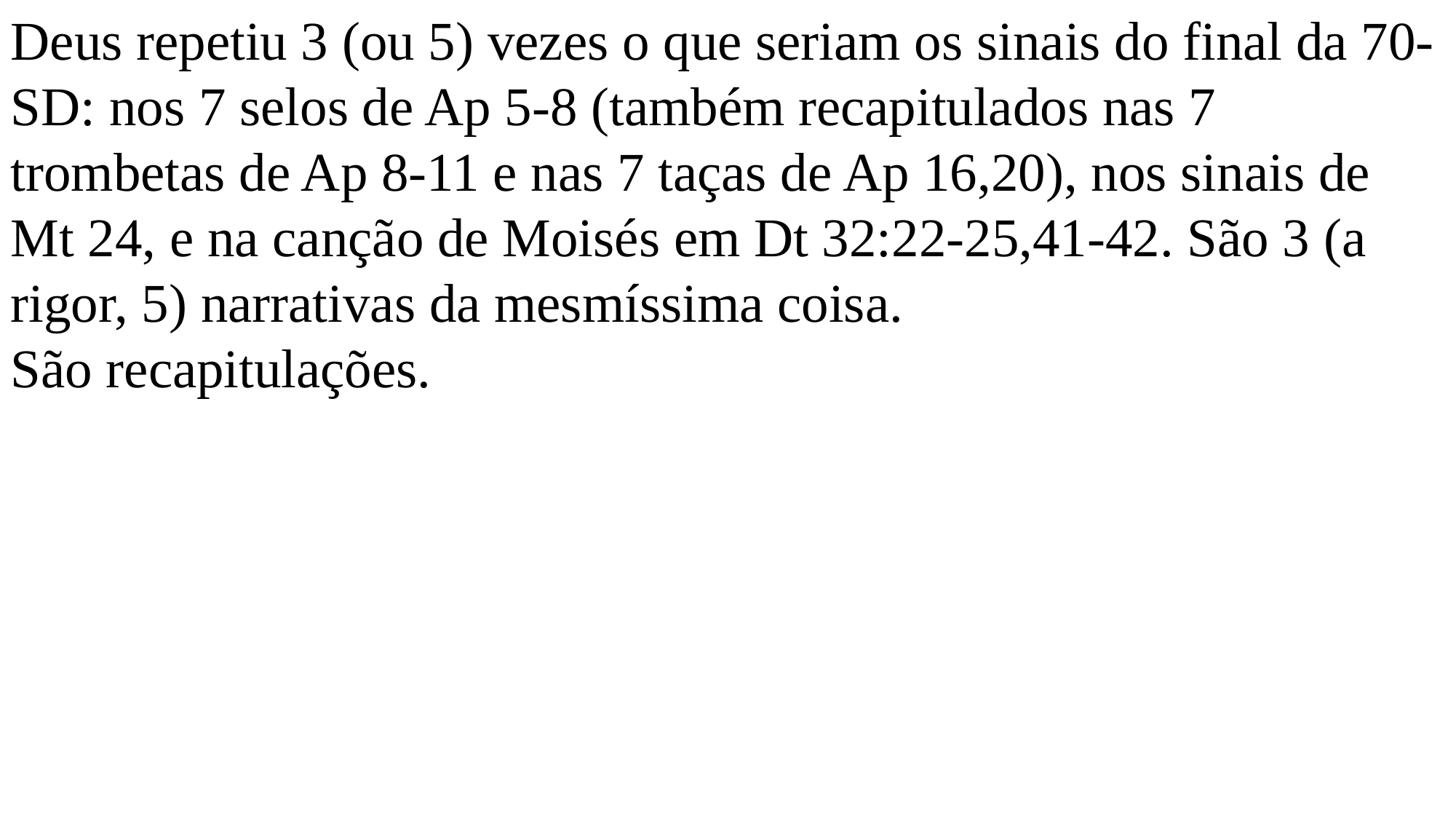

Deus repetiu 3 (ou 5) vezes o que seriam os sinais do final da 70-SD: nos 7 selos de Ap 5-8 (também recapitulados nas 7 trombetas de Ap 8-11 e nas 7 taças de Ap 16,20), nos sinais de Mt 24, e na canção de Moisés em Dt 32:22-25,41-42. São 3 (a rigor, 5) narrativas da mesmíssima coisa.
São recapitulações.